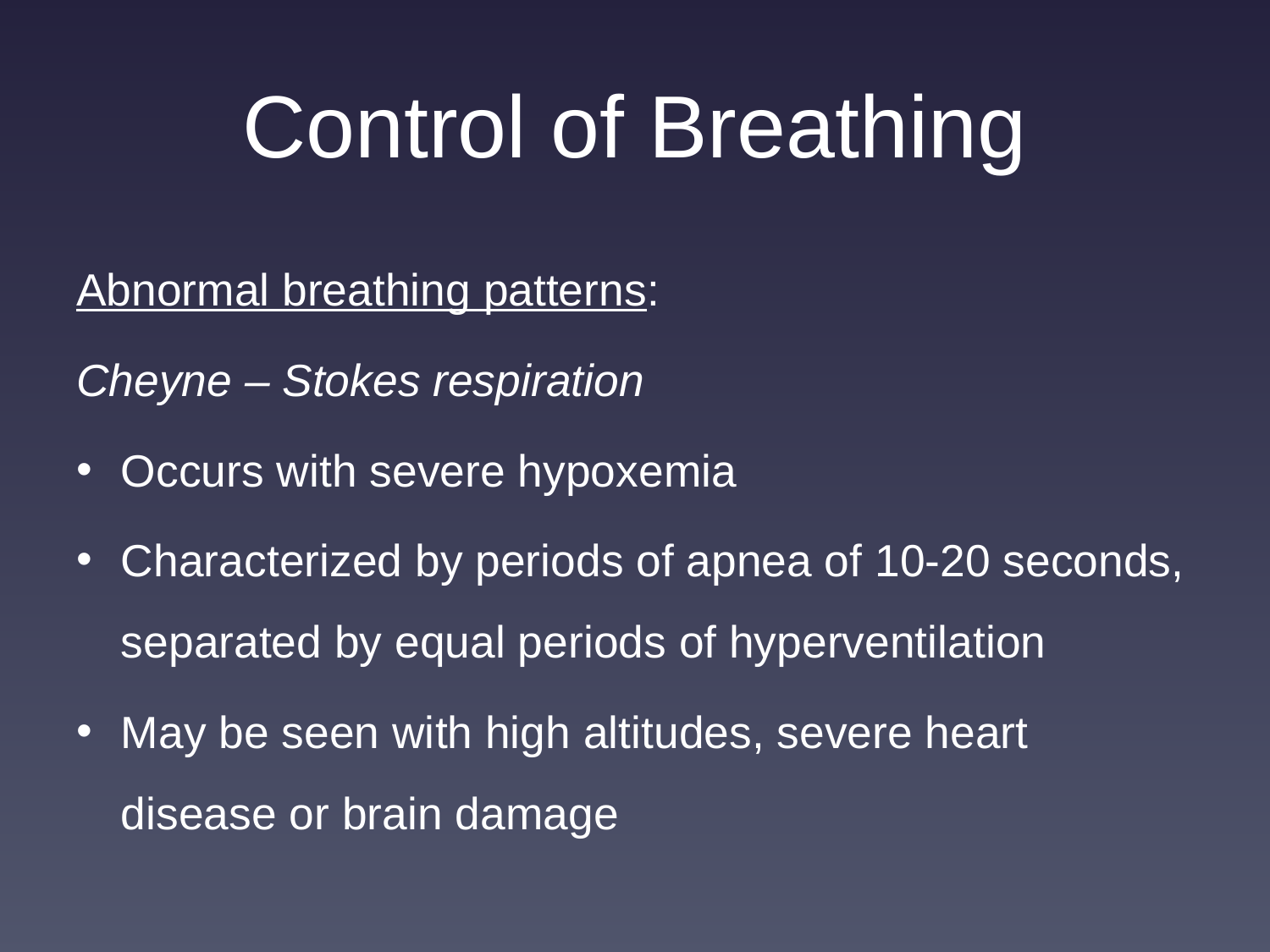

# Control of Breathing
Abnormal breathing patterns:
Cheyne – Stokes respiration
Occurs with severe hypoxemia
Characterized by periods of apnea of 10-20 seconds, separated by equal periods of hyperventilation
May be seen with high altitudes, severe heart disease or brain damage